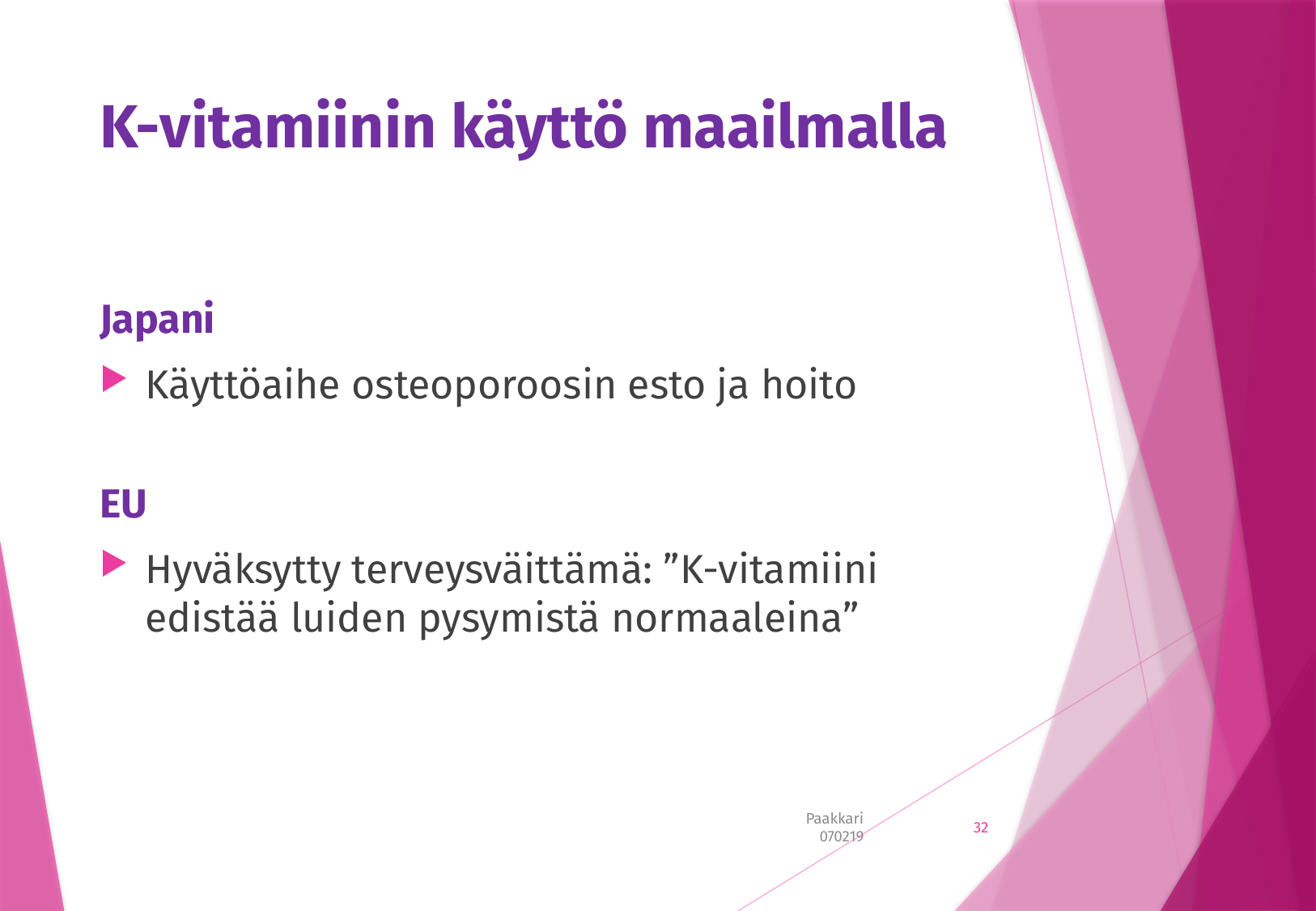

# K-vitamiinin käyttö maailmalla
Japani
Käyttöaihe osteoporoosin esto ja hoito

EU
Hyväksytty terveysväittämä: ”K-vitamiini edistää luiden pysymistä normaaleina”
Paakkari 070219
32